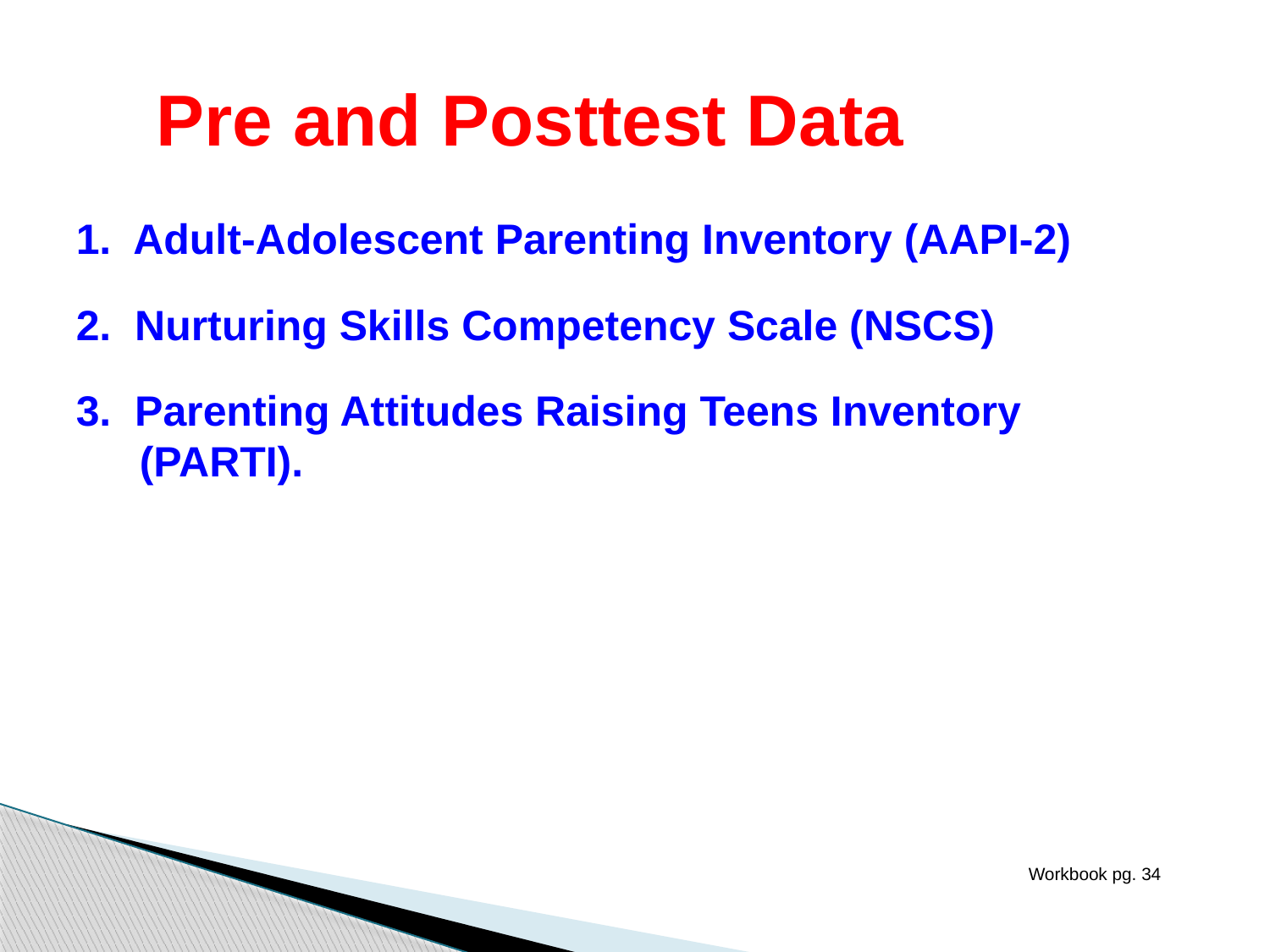

# Pre and Posttest Data
1.  Adult-Adolescent Parenting Inventory (AAPI-2)

2.  Nurturing Skills Competency Scale (NSCS)

3.  Parenting Attitudes Raising Teens Inventory  (PARTI).
Workbook pg. 34